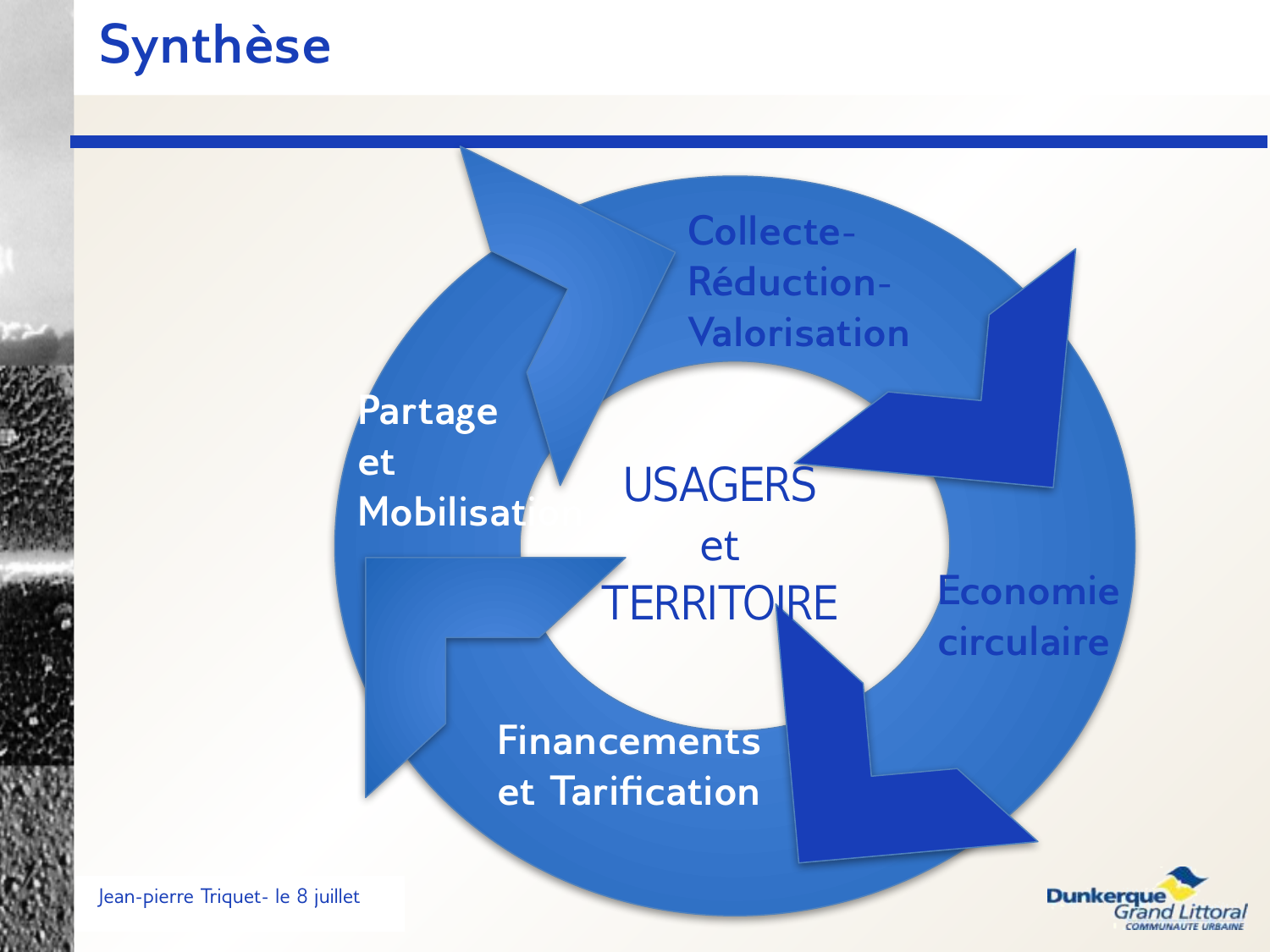

Synthèse

Collecte-Réduction-Valorisation

Partage
et
Mobilisation
USAGERS
et
TERRITOIRE
Economie circulaire

Financements et Tarification
Jean-pierre Triquet- le 8 juillet